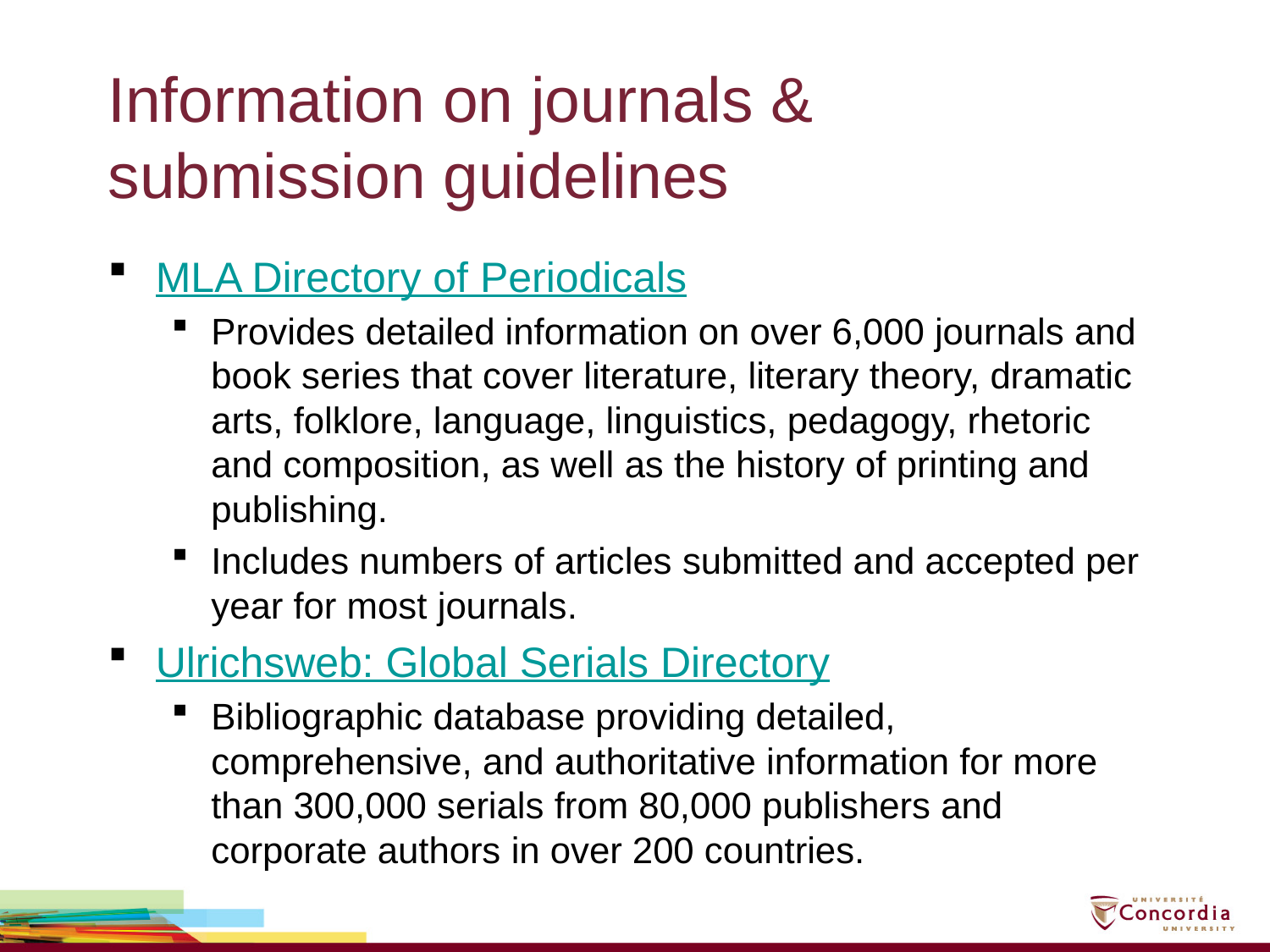

# Information on journals & submission guidelines
MLA Directory of Periodicals
Provides detailed information on over 6,000 journals and book series that cover literature, literary theory, dramatic arts, folklore, language, linguistics, pedagogy, rhetoric and composition, as well as the history of printing and publishing.
Includes numbers of articles submitted and accepted per year for most journals.
Ulrichsweb: Global Serials Directory
Bibliographic database providing detailed, comprehensive, and authoritative information for more than 300,000 serials from 80,000 publishers and corporate authors in over 200 countries.